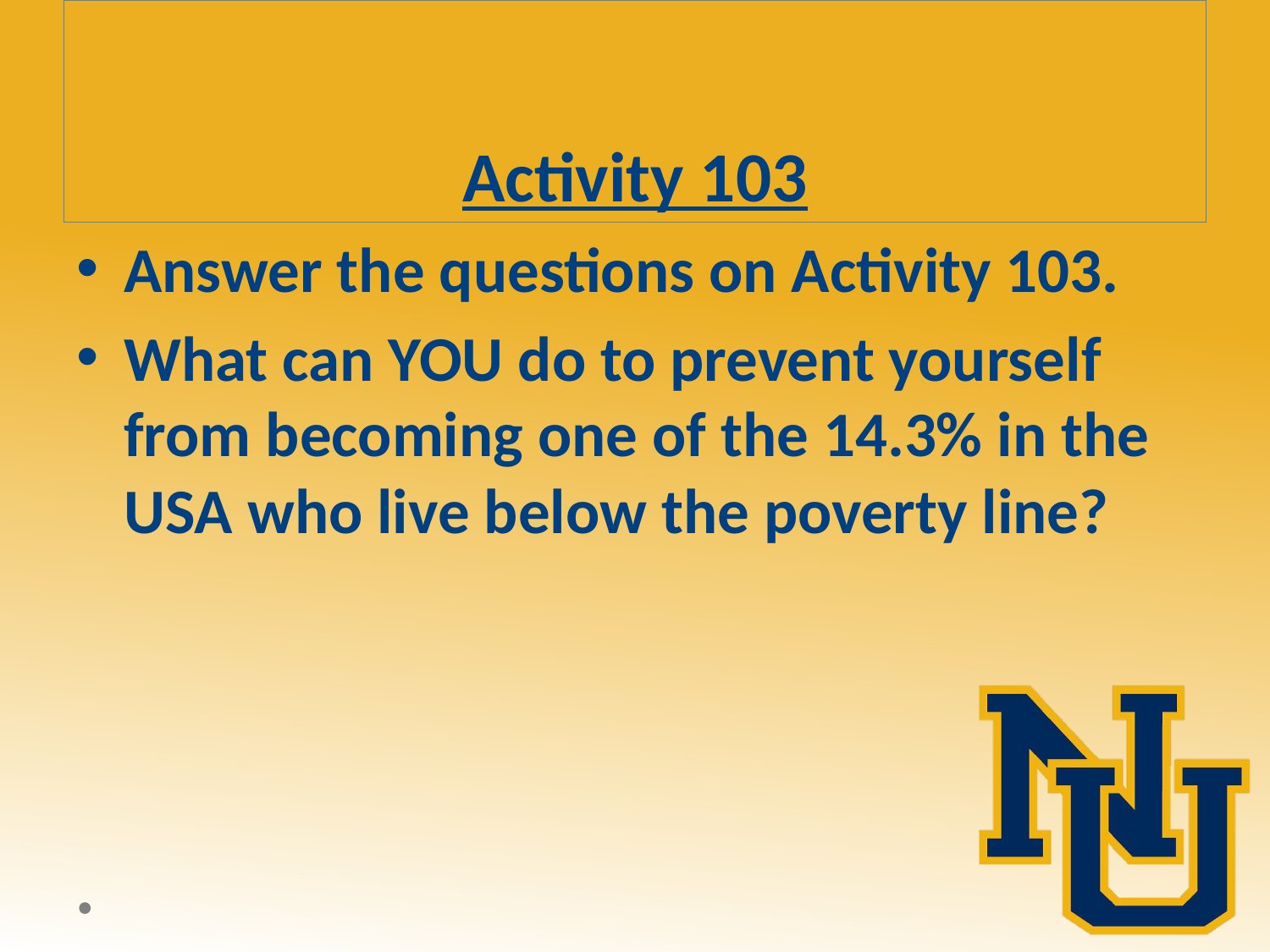

# Activity 103
Answer the questions on Activity 103.
What can YOU do to prevent yourself from becoming one of the 14.3% in the USA who live below the poverty line?